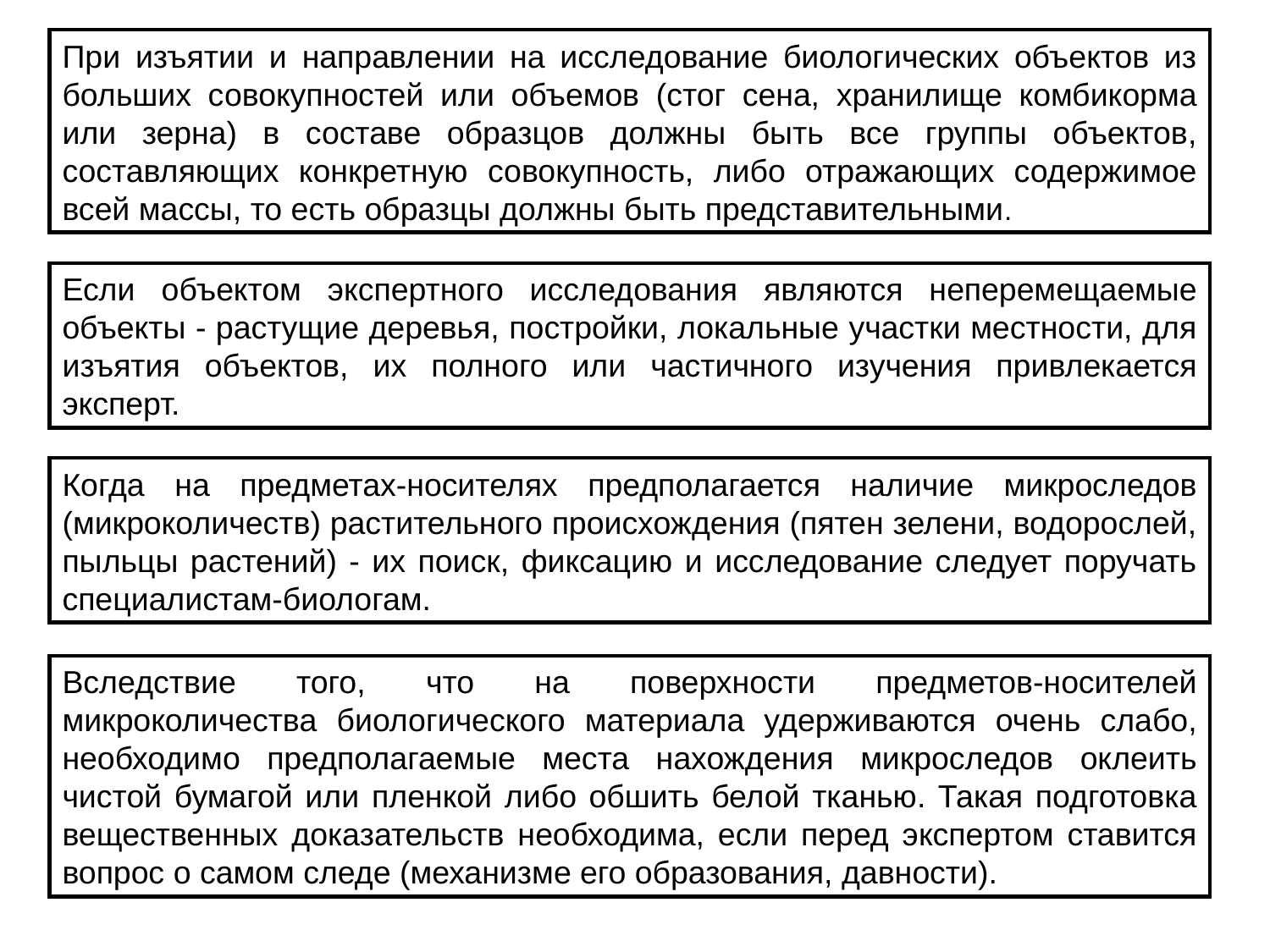

При изъятии и направлении на исследование биологических объектов из больших совокупностей или объемов (стог сена, хранилище комбикорма или зерна) в составе образцов должны быть все группы объектов, составляющих конкретную совокупность, либо отражающих содержимое всей массы, то есть образцы должны быть представительными.
Если объектом экспертного исследования являются неперемещаемые объекты - растущие деревья, постройки, локальные участки местности, для изъятия объектов, их полного или частичного изучения привлекается эксперт.
Когда на предметах-носителях предполагается наличие микроследов (микроколичеств) растительного происхождения (пятен зелени, водорослей, пыльцы растений) - их поиск, фиксацию и исследование следует поручать специалистам-биологам.
Вследствие того, что на поверхности предметов-носителей микроколичества биологического материала удерживаются очень слабо, необходимо предполагаемые места нахождения микроследов оклеить чистой бумагой или пленкой либо обшить белой тканью. Такая подготовка вещественных доказательств необходима, если перед экспертом ставится вопрос о самом следе (механизме его образования, давности).